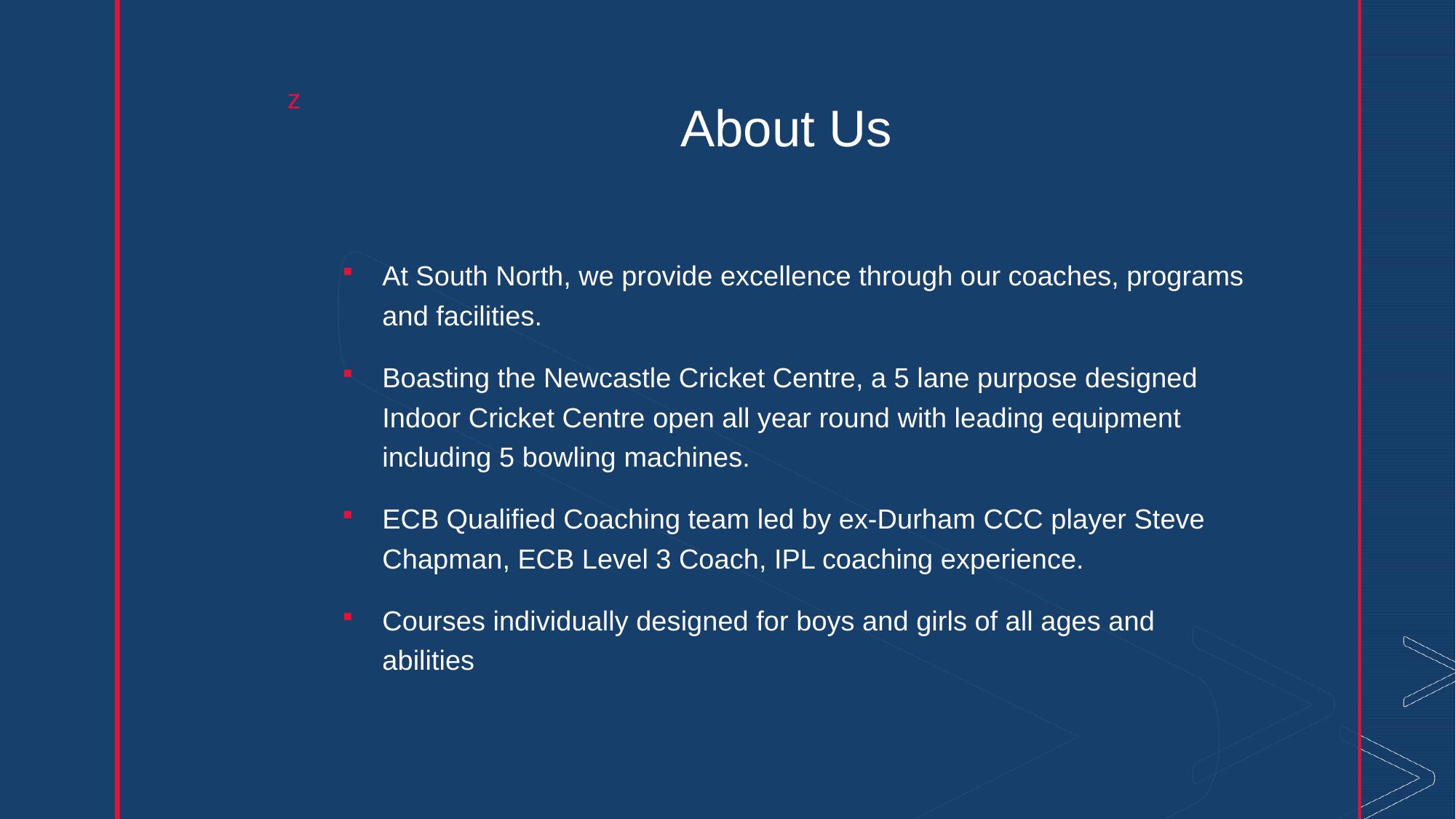

# About Us
At South North, we provide excellence through our coaches, programs and facilities.
Boasting the Newcastle Cricket Centre, a 5 lane purpose designed Indoor Cricket Centre open all year round with leading equipment including 5 bowling machines.
ECB Qualified Coaching team led by ex-Durham CCC player Steve Chapman, ECB Level 3 Coach, IPL coaching experience.
Courses individually designed for boys and girls of all ages and abilities